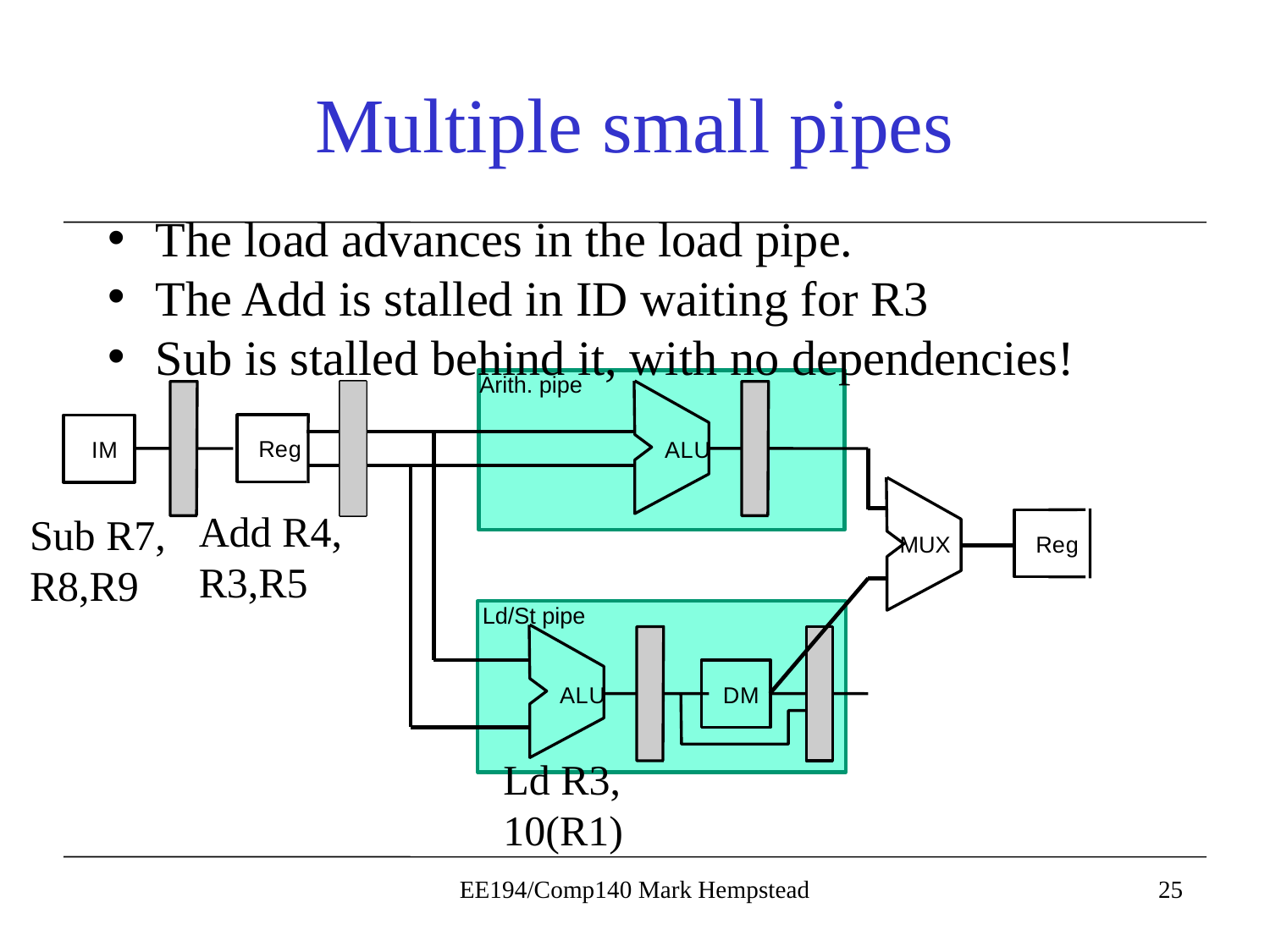

# Multiple small pipes
The load advances in the load pipe.
The Add is stalled in ID waiting for R3
Sub is stalled behind it, with no dependencies!

Arith. pipe

R
e
g
I
M
A
L
U

Add R4, R3,R5
Sub R7, R8,R9

R
e
g
MUX

Ld/St pipe

A
L
U
D
M

Ld R3, 10(R1)
EE194/Comp140 Mark Hempstead